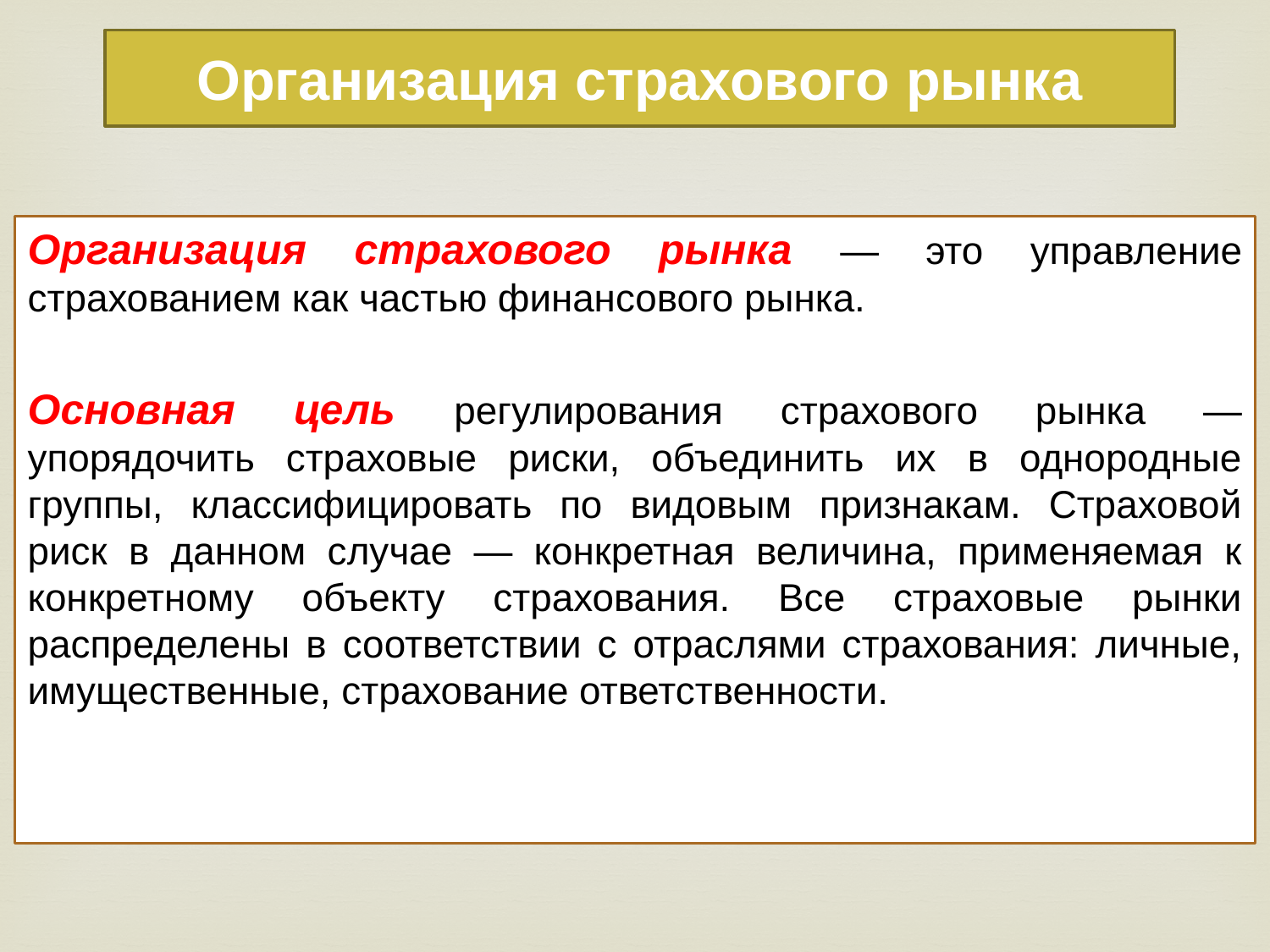

Организация страхового рынка
Организация страхового рынка — это управление страхованием как частью финансового рынка.

Основная цель регулирования страхового рынка — упорядочить страховые риски, объединить их в однородные группы, классифицировать по видовым признакам. Страховой риск в данном случае — конкретная величина, применяемая к конкретному объекту страхования. Все страховые рынки распределены в соответствии с отраслями страхования: личные, имущественные, страхование ответственности.